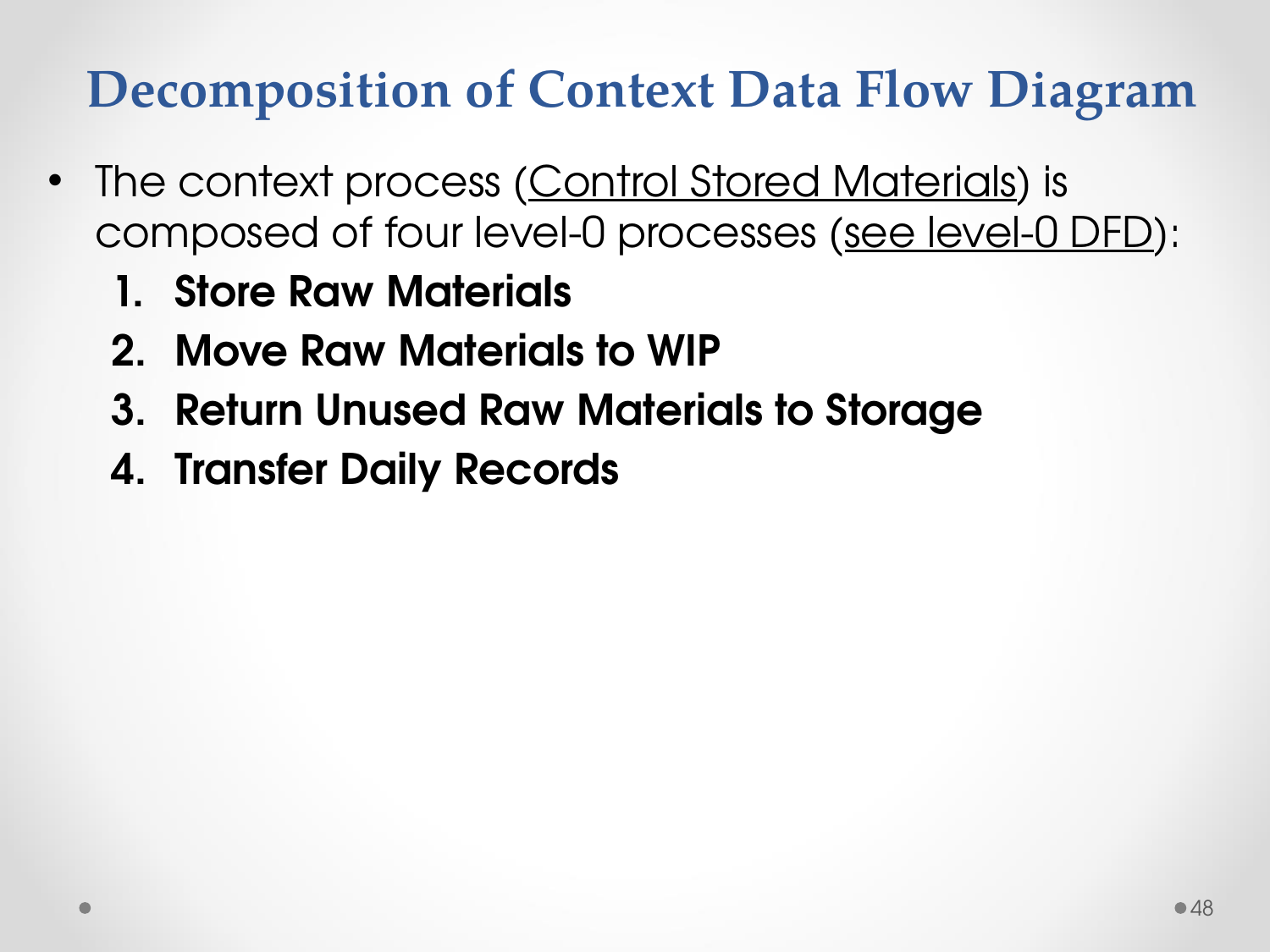

# Decomposition of Context Data Flow Diagram
The context process (Control Stored Materials) is composed of four level-0 processes (see level-0 DFD):
Store Raw Materials
Move Raw Materials to WIP
Return Unused Raw Materials to Storage
Transfer Daily Records

48